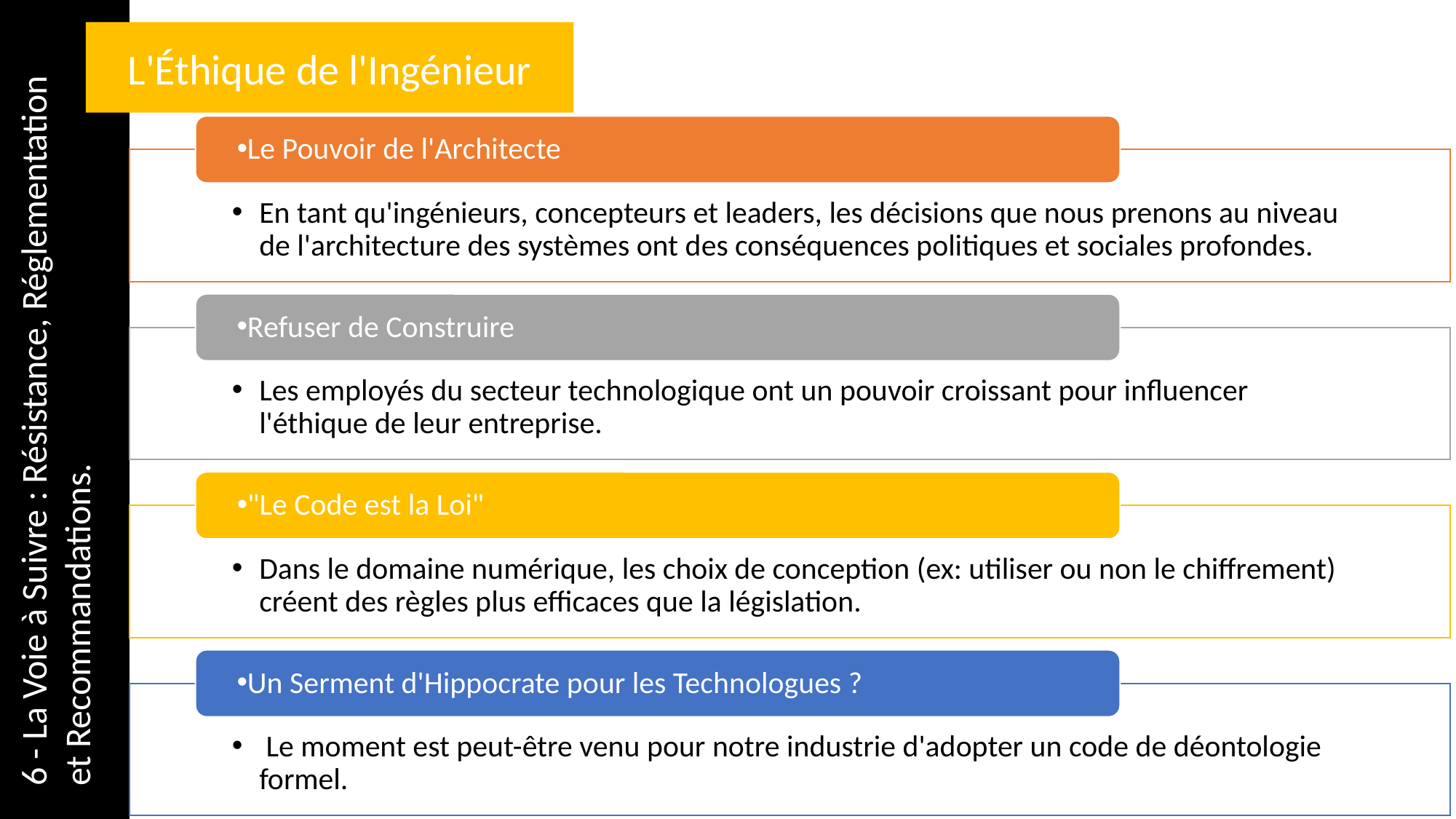

L'Éthique de l'Ingénieur
En tant qu'ingénieurs, concepteurs et leaders, les décisions que nous prenons au niveau de l'architecture des systèmes ont des conséquences politiques et sociales profondes.
Le Pouvoir de l'Architecte
Les employés du secteur technologique ont un pouvoir croissant pour influencer l'éthique de leur entreprise.
Refuser de Construire
Dans le domaine numérique, les choix de conception (ex: utiliser ou non le chiffrement) créent des règles plus efficaces que la législation.
"Le Code est la Loi"
 Le moment est peut-être venu pour notre industrie d'adopter un code de déontologie formel.
Un Serment d'Hippocrate pour les Technologues ?
6 - La Voie à Suivre : Résistance, Réglementation et Recommandations.